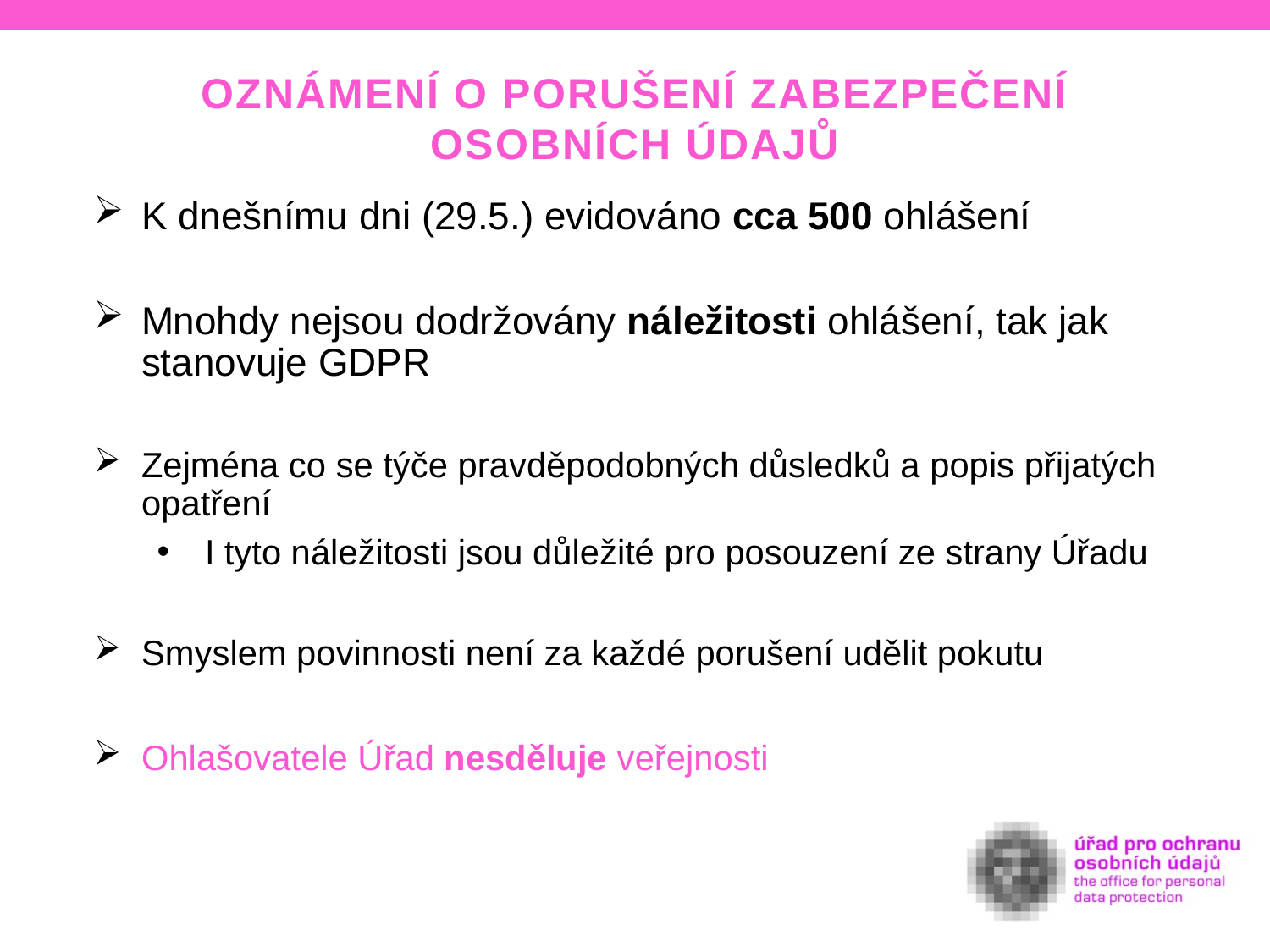

Oznámení o porušení zabezpečení osobních údajů
K dnešnímu dni (29.5.) evidováno cca 500 ohlášení

Mnohdy nejsou dodržovány náležitosti ohlášení, tak jak stanovuje GDPR

Zejména co se týče pravděpodobných důsledků a popis přijatých opatření
I tyto náležitosti jsou důležité pro posouzení ze strany Úřadu

Smyslem povinnosti není za každé porušení udělit pokutu

Ohlašovatele Úřad nesděluje veřejnosti